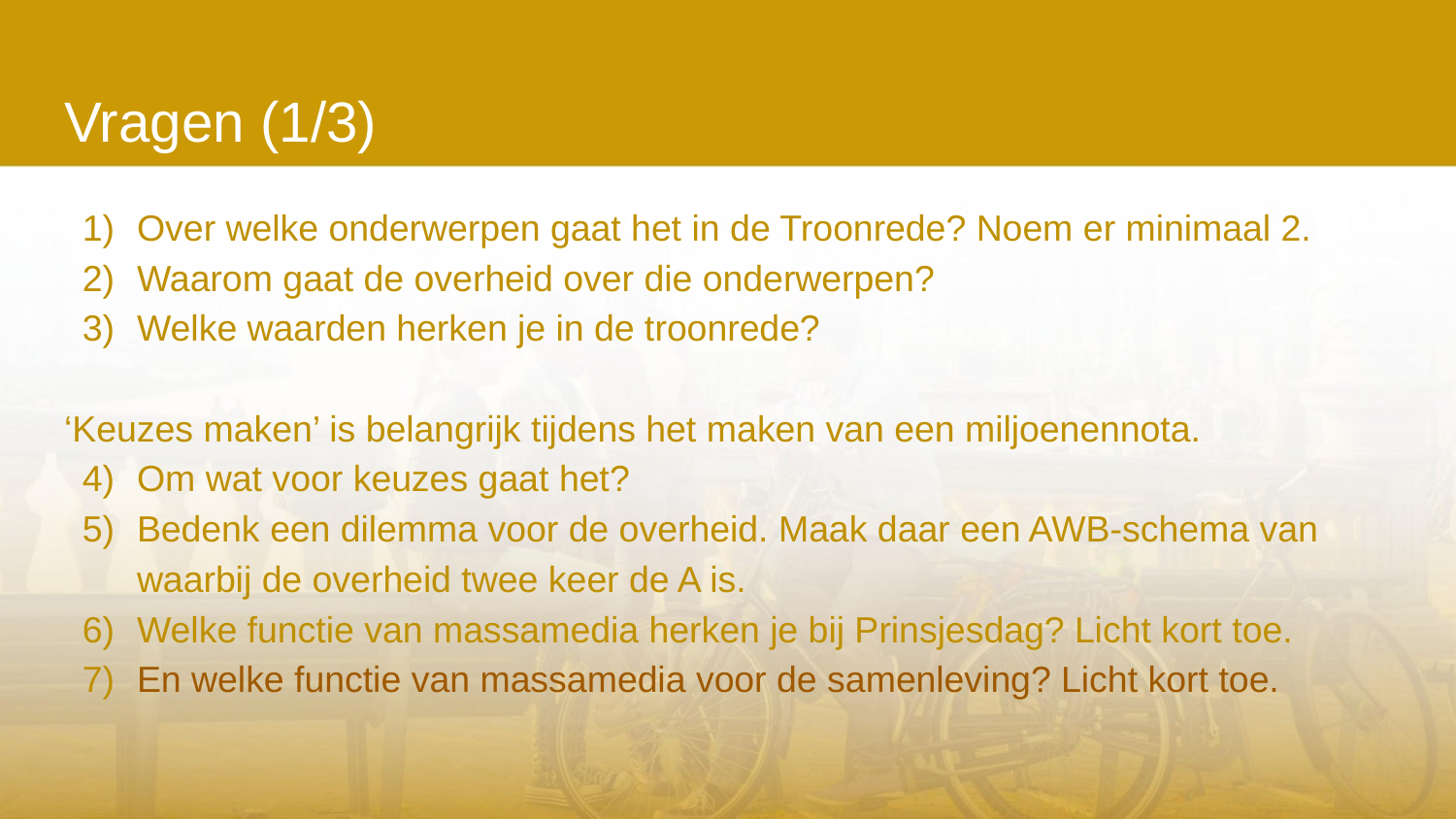

# Vragen (1/3)
Over welke onderwerpen gaat het in de Troonrede? Noem er minimaal 2.
Waarom gaat de overheid over die onderwerpen?
Welke waarden herken je in de troonrede?

‘Keuzes maken’ is belangrijk tijdens het maken van een miljoenennota.
Om wat voor keuzes gaat het?
Bedenk een dilemma voor de overheid. Maak daar een AWB-schema van waarbij de overheid twee keer de A is.
Welke functie van massamedia herken je bij Prinsjesdag? Licht kort toe.
En welke functie van massamedia voor de samenleving? Licht kort toe.